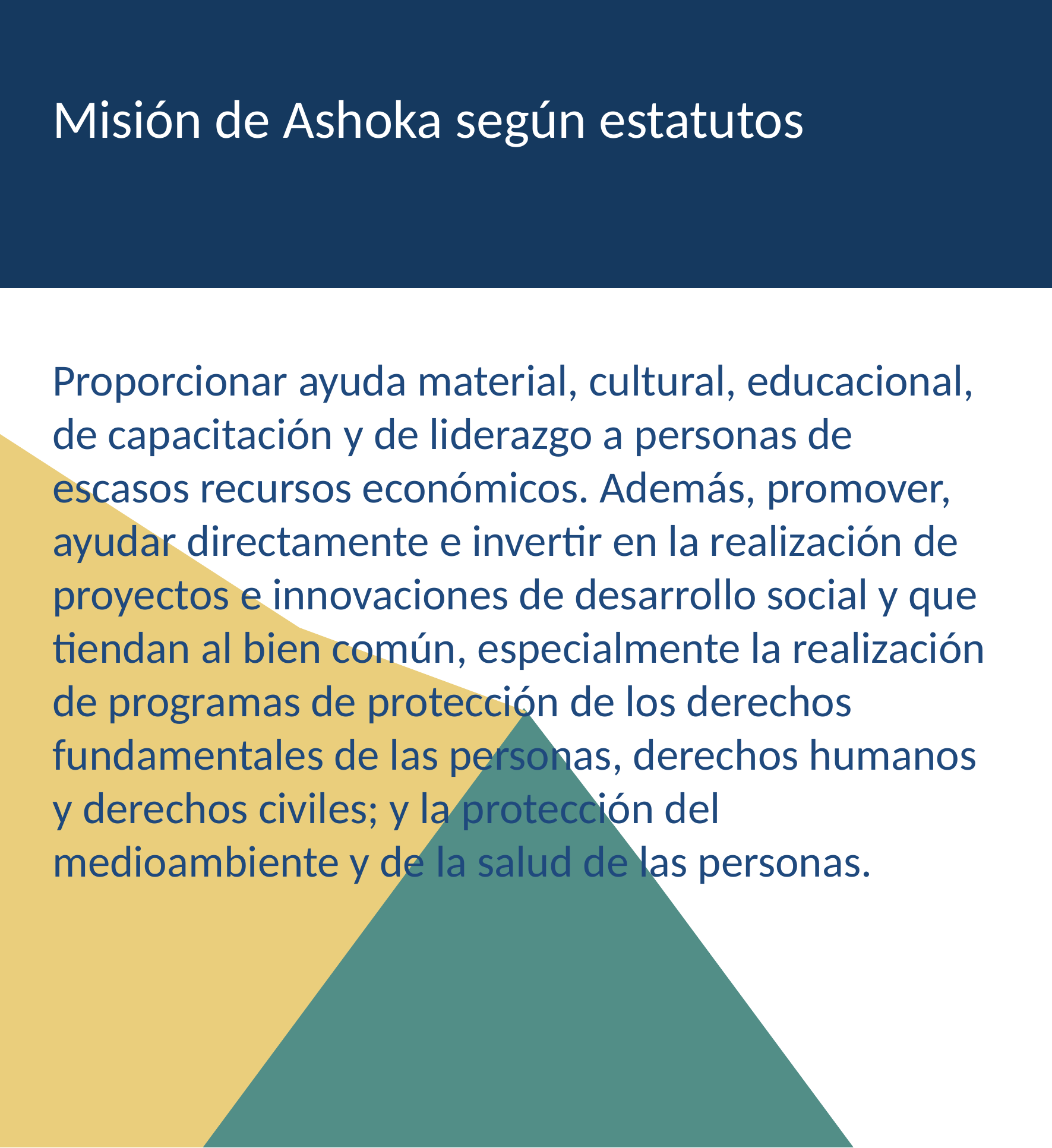

# Misión de Ashoka según estatutos
Proporcionar ayuda material, cultural, educacional, de capacitación y de liderazgo a personas de escasos recursos económicos. Además, promover, ayudar directamente e invertir en la realización de proyectos e innovaciones de desarrollo social y que tiendan al bien común, especialmente la realización de programas de protección de los derechos fundamentales de las personas, derechos humanos y derechos civiles; y la protección del medioambiente y de la salud de las personas.